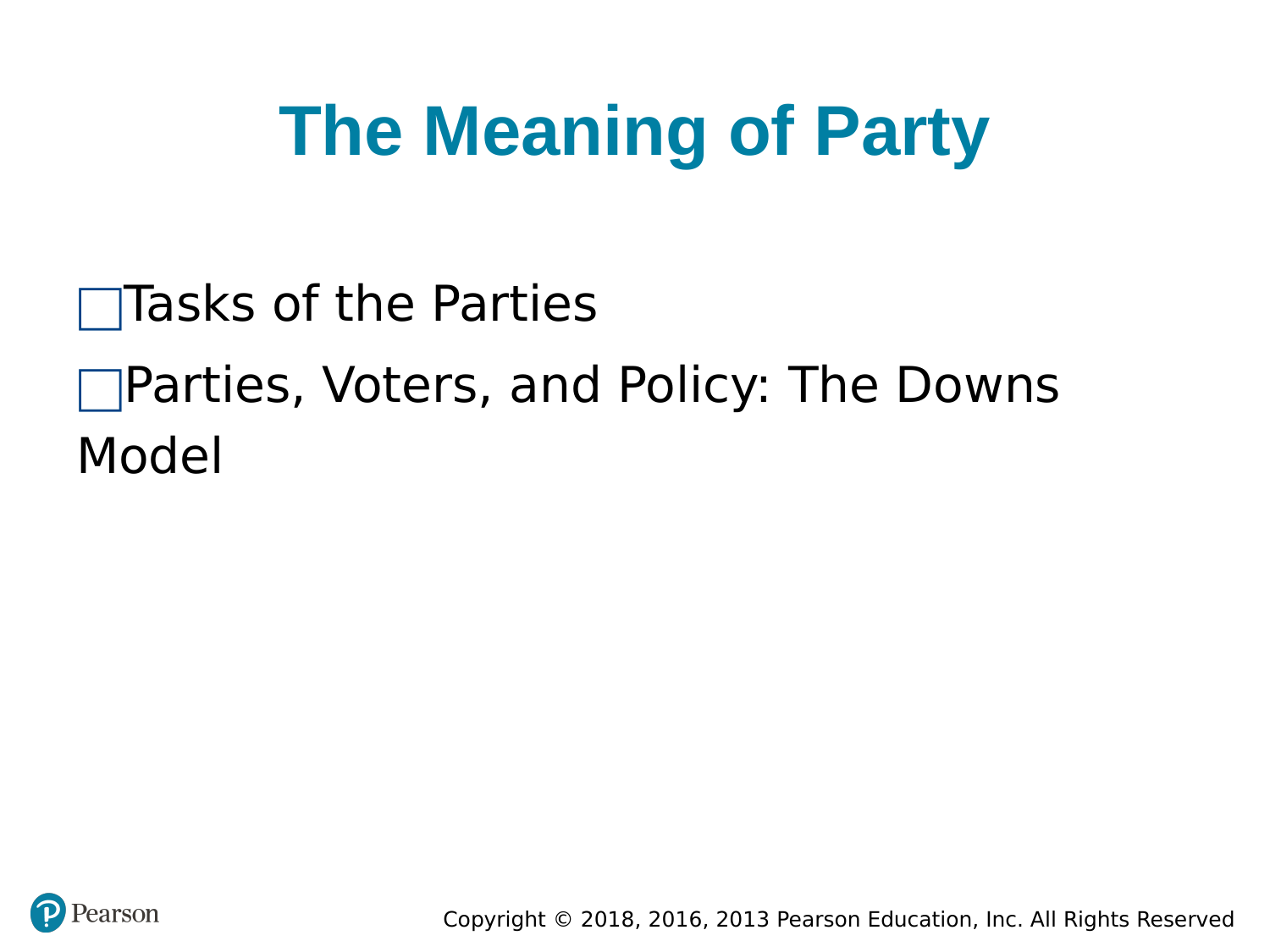

# The Meaning of Party
Tasks of the Parties
Parties, Voters, and Policy: The Downs Model